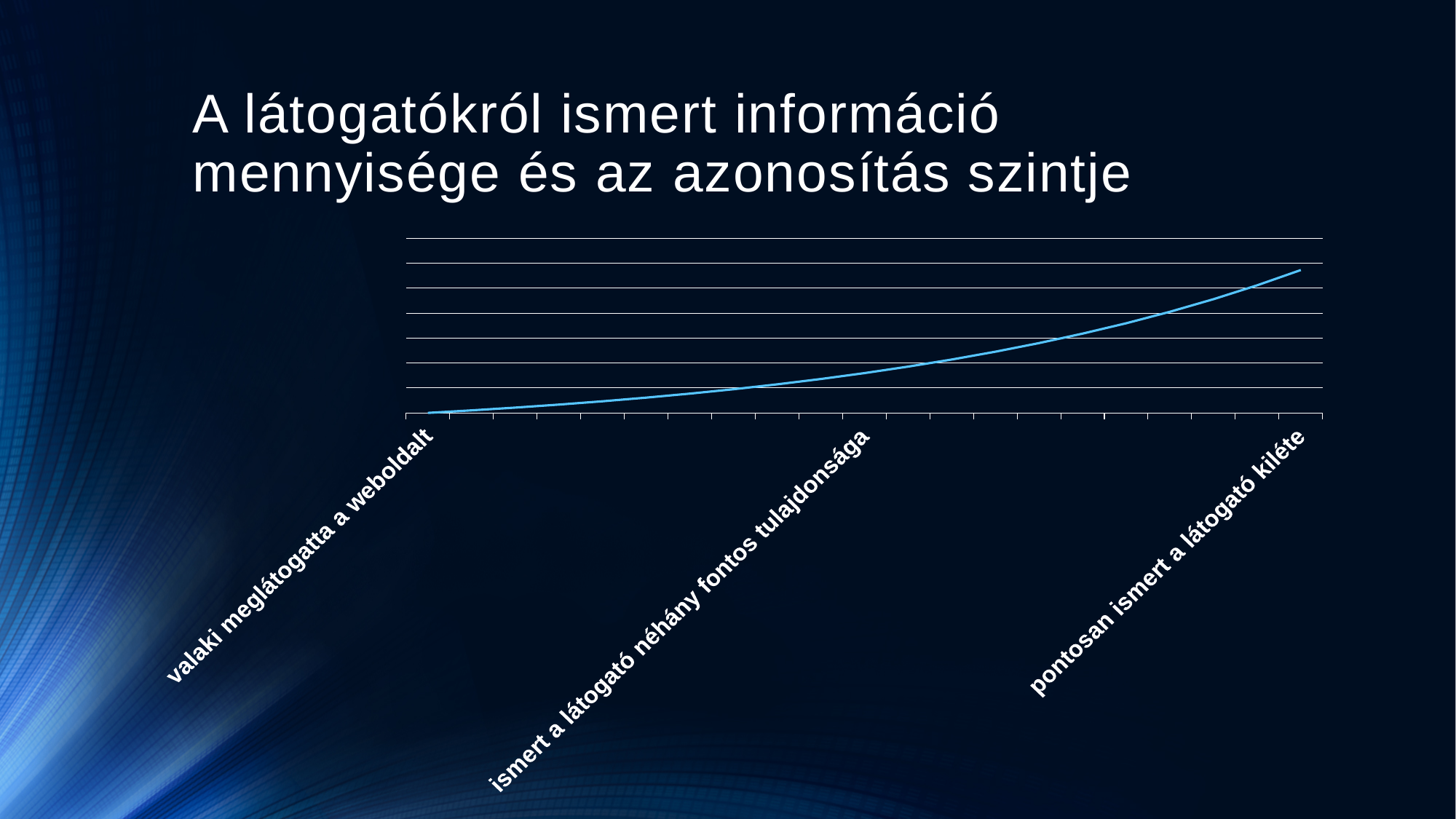

# A látogatókról ismert információ mennyisége és az azonosítás szintje

### Chart

| Category |  |
|---|---|
| valaki meglátogatta a weboldalt | 0.0 |
|  | 0.10000000000000009 |
|  | 0.21000000000000021 |
|  | 0.33100000000000585 |
|  | 0.4641000000000004 |
|  | 0.6105100000000006 |
|  | 0.7715610000000008 |
|  | 0.9487171000000012 |
|  | 1.1435888100000011 |
|  | 1.3579476910000015 |
| ismert a látogató néhány fontos tulajdonsága | 1.593742460100002 |
|  | 1.8531167061100025 |
|  | 2.1384283767210026 |
|  | 2.4522712143930967 |
|  | 2.7974983358324192 |
|  | 3.1772481694156527 |
|  | 3.5949729863572197 |
|  | 4.0544702849929415 |
|  | 4.559917313492238 |
|  | 5.1159090448414615 |
| pontosan ismert a látogató kiléte | 5.7274999493256065 |